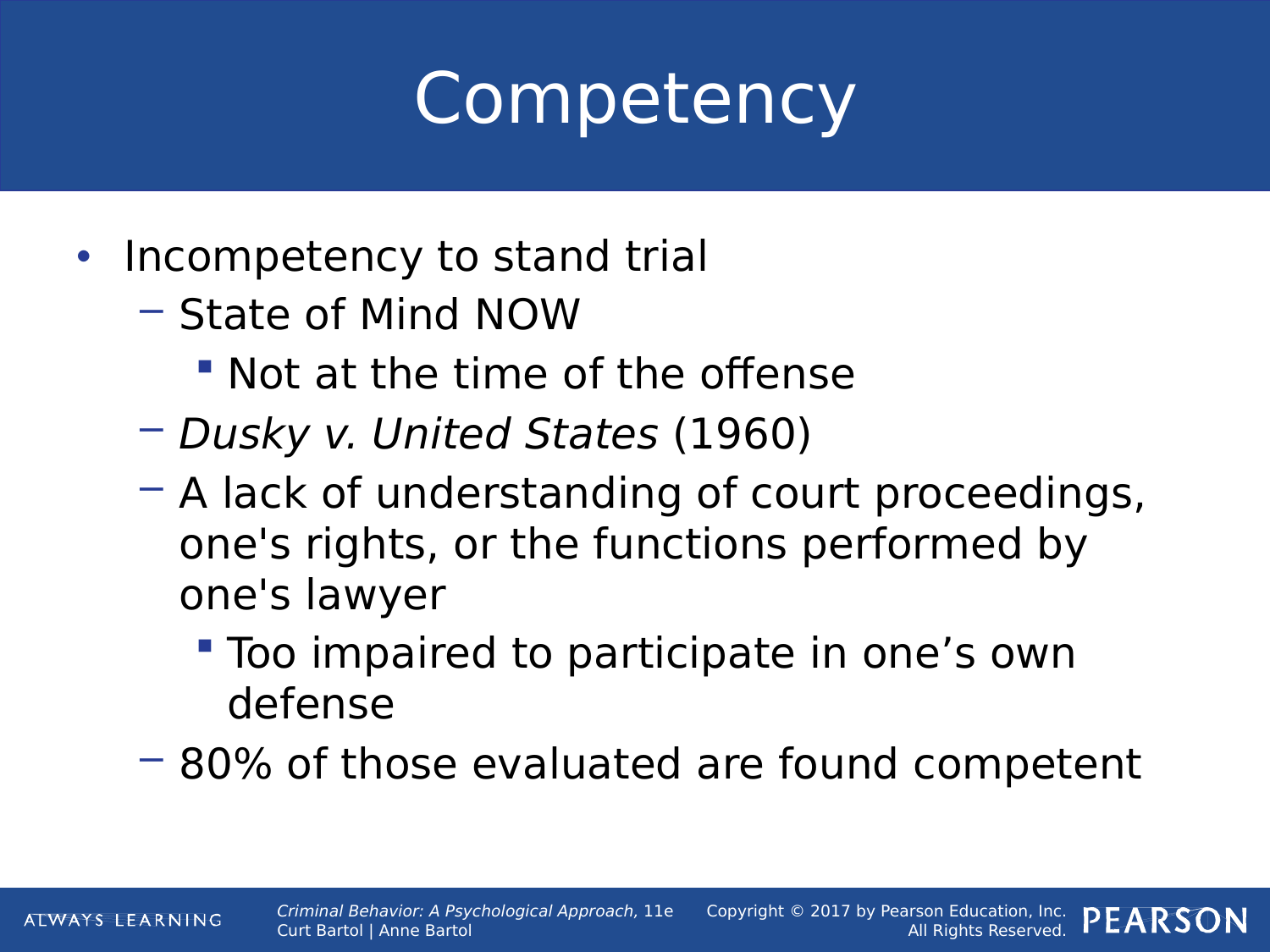

# Competency
Incompetency to stand trial
State of Mind NOW
Not at the time of the offense
Dusky v. United States (1960)
A lack of understanding of court proceedings, one's rights, or the functions performed by one's lawyer
Too impaired to participate in one’s own defense
80% of those evaluated are found competent